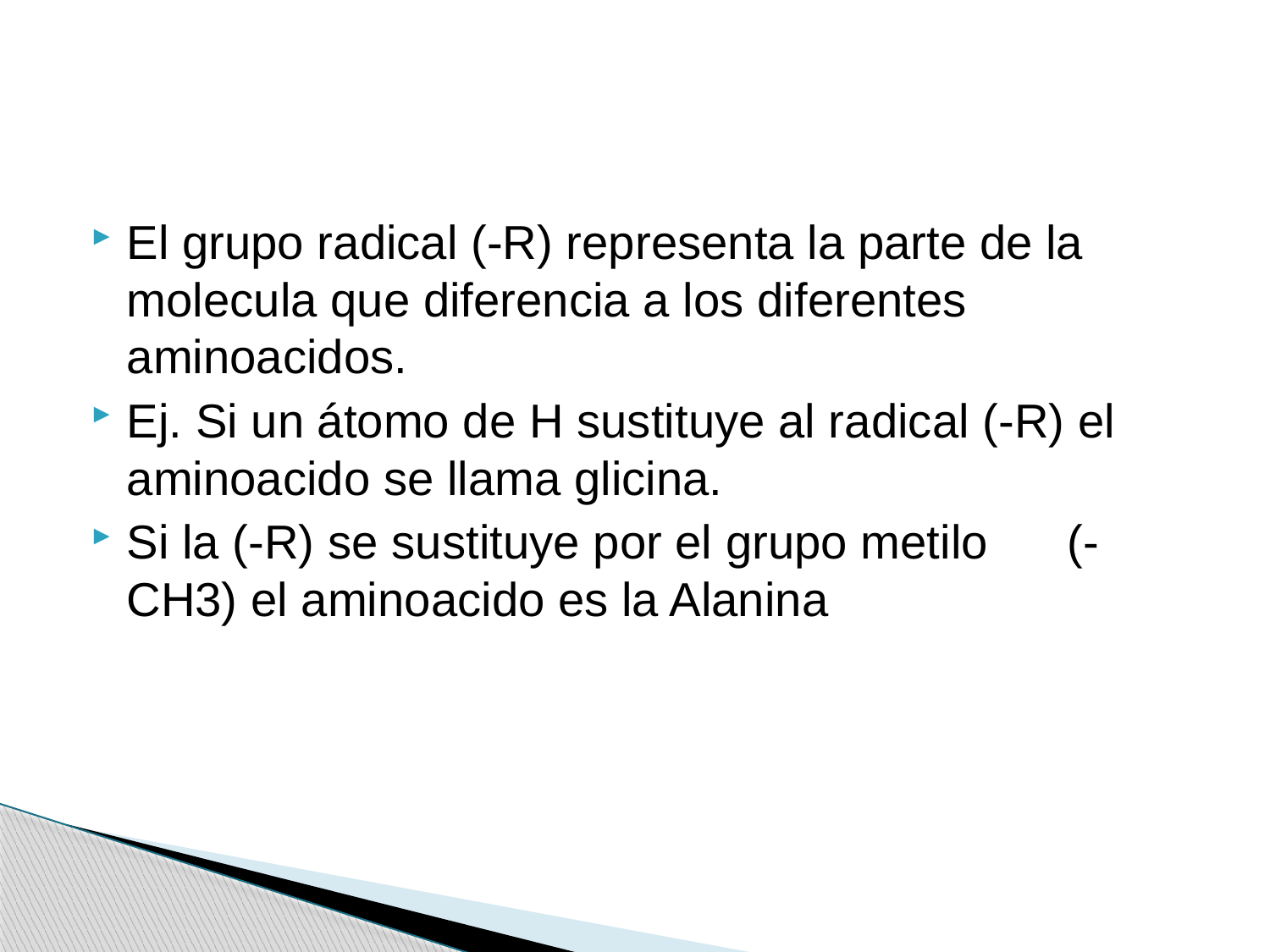

El grupo radical (-R) representa la parte de la molecula que diferencia a los diferentes aminoacidos.
Ej. Si un átomo de H sustituye al radical (-R) el aminoacido se llama glicina.
Si la (-R) se sustituye por el grupo metilo      (-CH3) el aminoacido es la Alanina